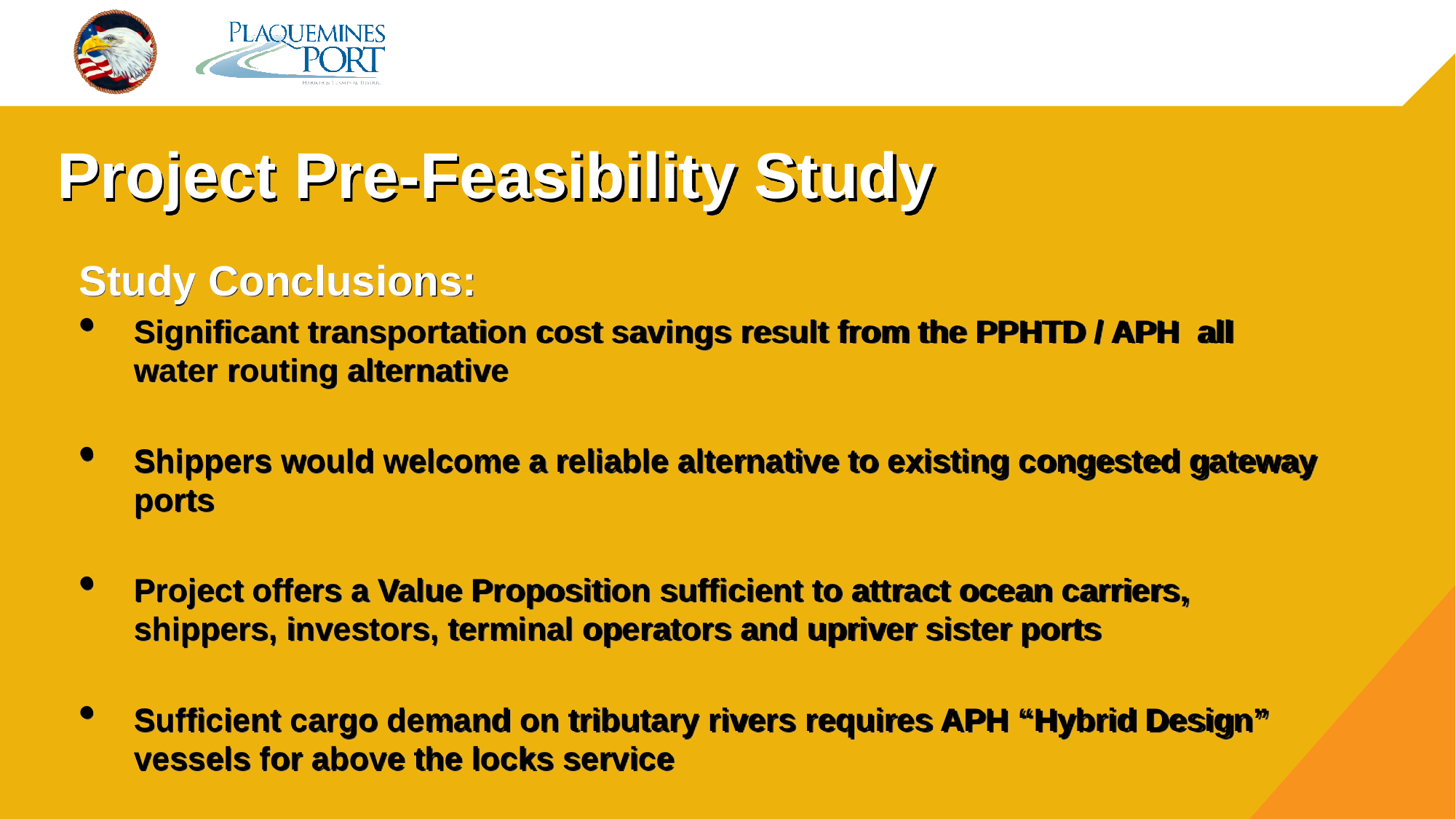

# Project Pre-Feasibility Study
Study Conclusions:
Significant transportation cost savings result from the PPHTD / APH  all water routing alternative

Shippers would welcome a reliable alternative to existing congested gateway ports

Project offers a Value Proposition sufficient to attract ocean carriers, shippers, investors, terminal operators and upriver sister ports

Sufficient cargo demand on tributary rivers requires APH “Hybrid Design” vessels for above the locks service